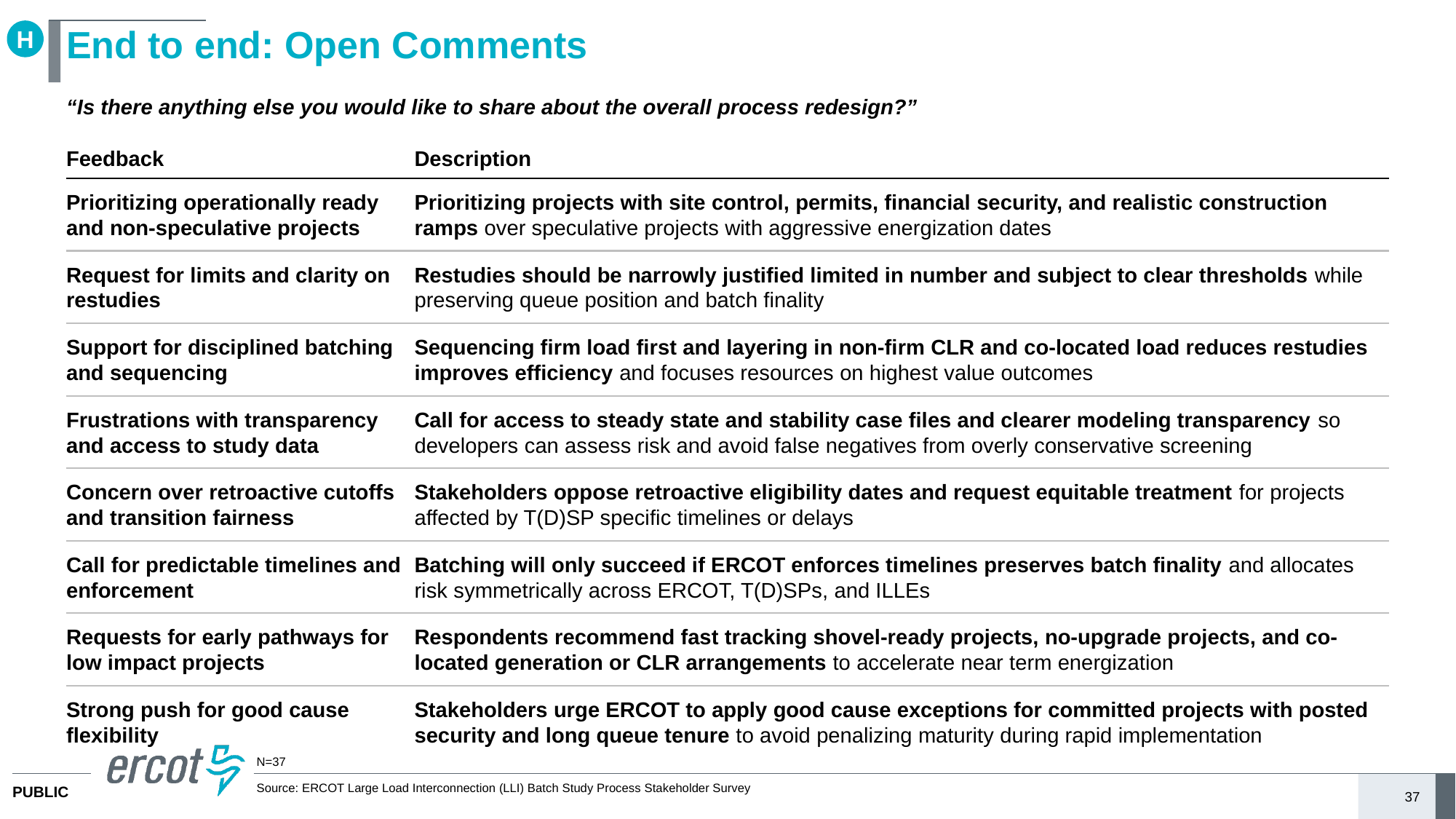

H
# End to end: Open Comments
“Is there anything else you would like to share about the overall process redesign?”
Feedback
Description
Prioritizing operationally ready and non-speculative projects
Prioritizing projects with site control, permits, financial security, and realistic construction ramps over speculative projects with aggressive energization dates
Request for limits and clarity on restudies
Restudies should be narrowly justified limited in number and subject to clear thresholds while preserving queue position and batch finality
Support for disciplined batching and sequencing
Sequencing firm load first and layering in non-firm CLR and co-located load reduces restudies improves efficiency and focuses resources on highest value outcomes
Frustrations with transparency and access to study data
Call for access to steady state and stability case files and clearer modeling transparency so developers can assess risk and avoid false negatives from overly conservative screening
Concern over retroactive cutoffs and transition fairness
Stakeholders oppose retroactive eligibility dates and request equitable treatment for projects affected by T(D)SP specific timelines or delays
Call for predictable timelines and enforcement
Batching will only succeed if ERCOT enforces timelines preserves batch finality and allocates risk symmetrically across ERCOT, T(D)SPs, and ILLEs
Requests for early pathways for low impact projects
Respondents recommend fast tracking shovel-ready projects, no-upgrade projects, and co-located generation or CLR arrangements to accelerate near term energization
Strong push for good cause flexibility
Stakeholders urge ERCOT to apply good cause exceptions for committed projects with posted security and long queue tenure to avoid penalizing maturity during rapid implementation
N=37
Source: ERCOT Large Load Interconnection (LLI) Batch Study Process Stakeholder Survey